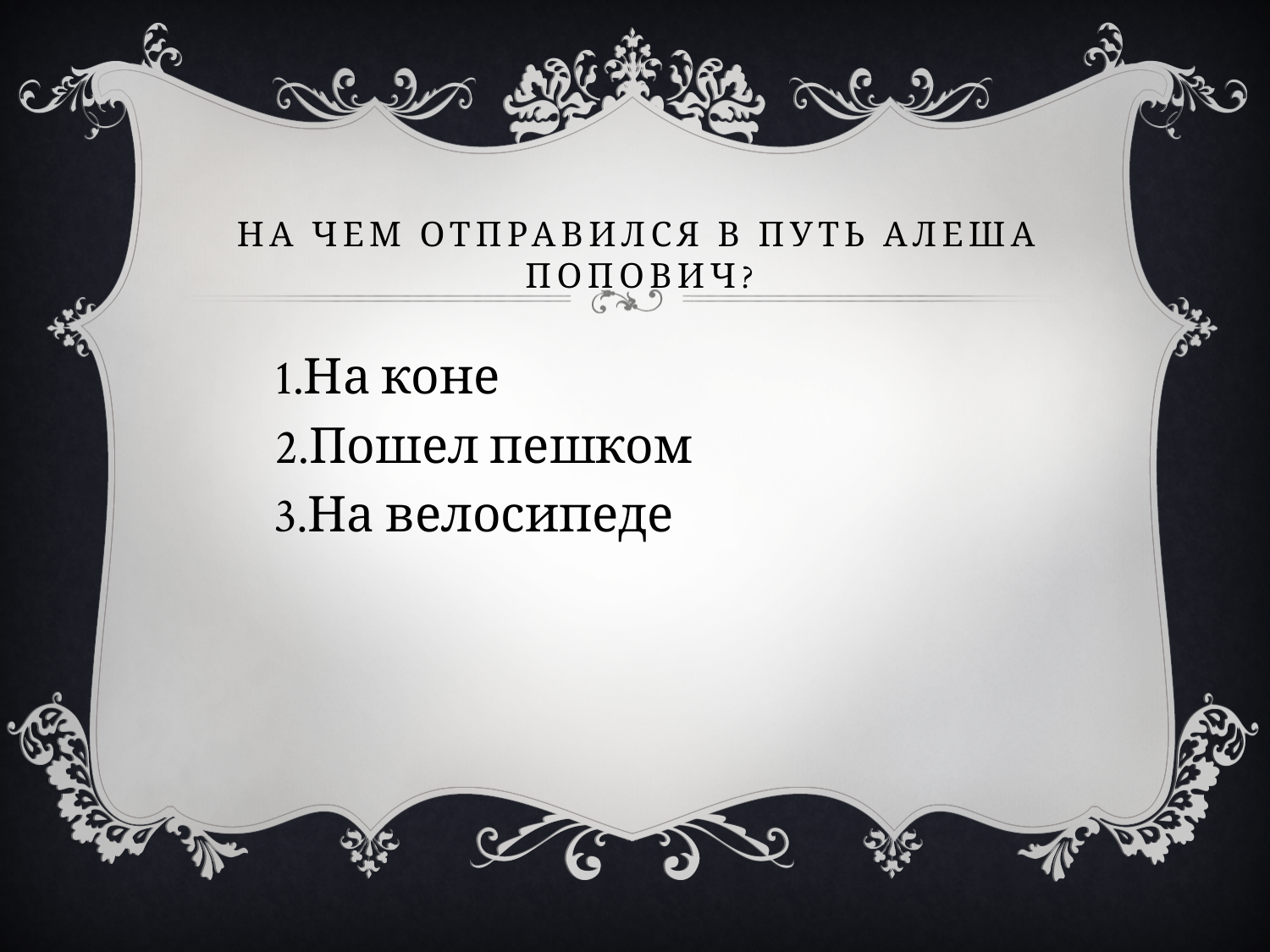

# На чем отправился в путь Алеша попович?
1.На коне
2.Пошел пешком
3.На велосипеде